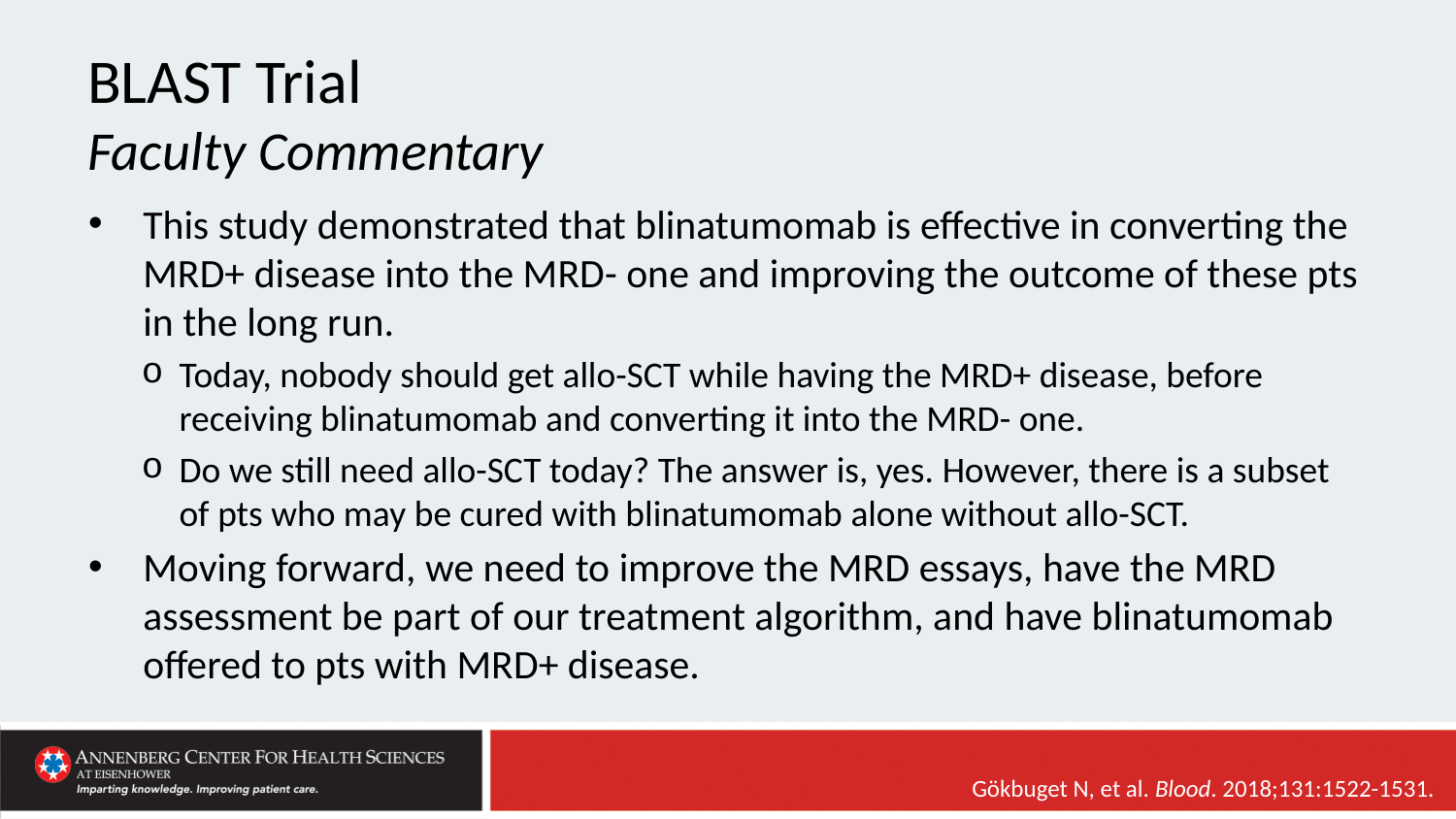

BLAST Trial
Faculty Commentary
This study demonstrated that blinatumomab is effective in converting the MRD+ disease into the MRD- one and improving the outcome of these pts in the long run.
Today, nobody should get allo-SCT while having the MRD+ disease, before receiving blinatumomab and converting it into the MRD- one.
Do we still need allo-SCT today? The answer is, yes. However, there is a subset of pts who may be cured with blinatumomab alone without allo-SCT.
Moving forward, we need to improve the MRD essays, have the MRD assessment be part of our treatment algorithm, and have blinatumomab offered to pts with MRD+ disease.
Gökbuget N, et al. Blood. 2018;131:1522-1531.